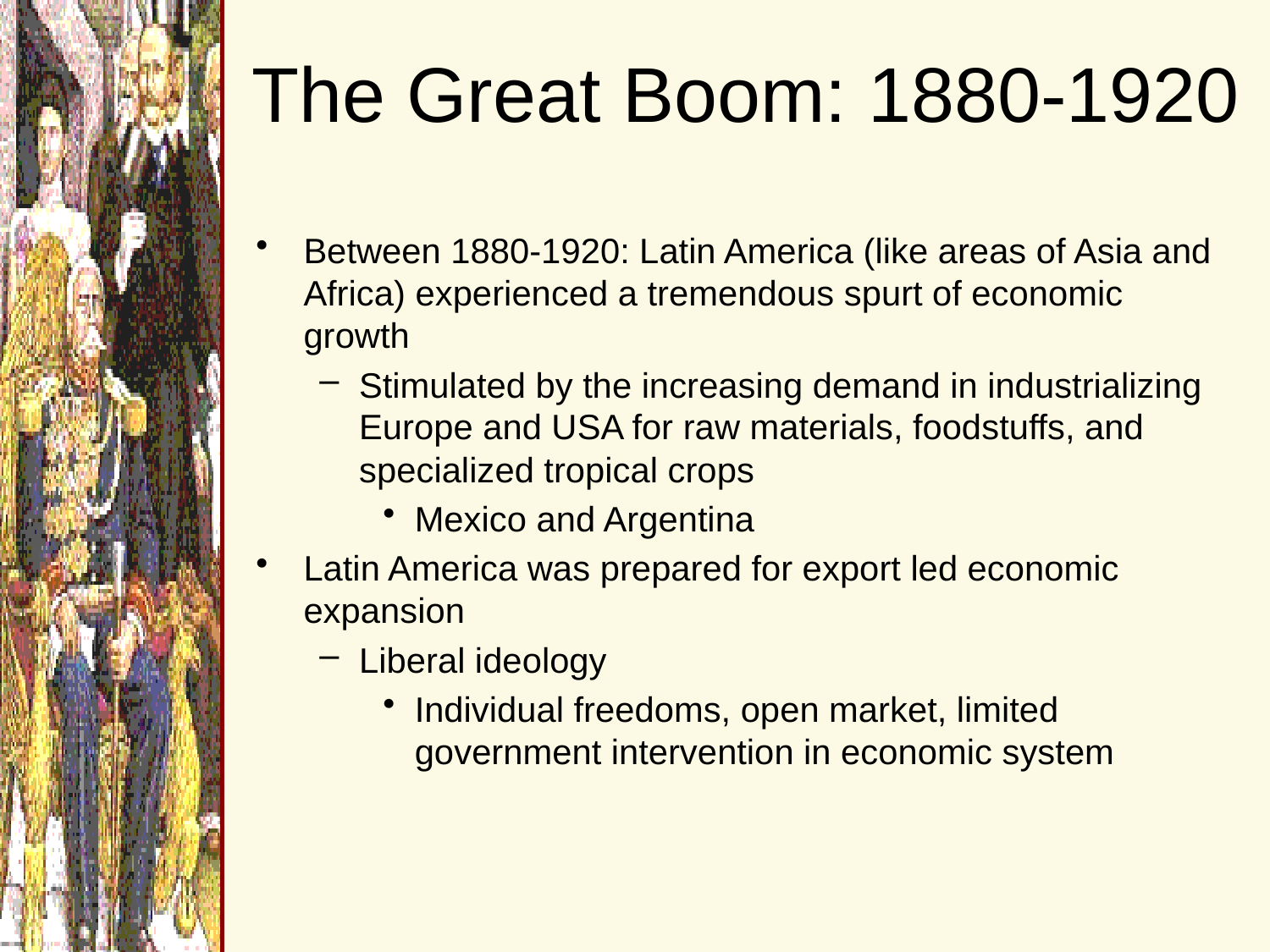

# The Great Boom: 1880-1920
Between 1880-1920: Latin America (like areas of Asia and Africa) experienced a tremendous spurt of economic growth
Stimulated by the increasing demand in industrializing Europe and USA for raw materials, foodstuffs, and specialized tropical crops
Mexico and Argentina
Latin America was prepared for export led economic expansion
Liberal ideology
Individual freedoms, open market, limited government intervention in economic system